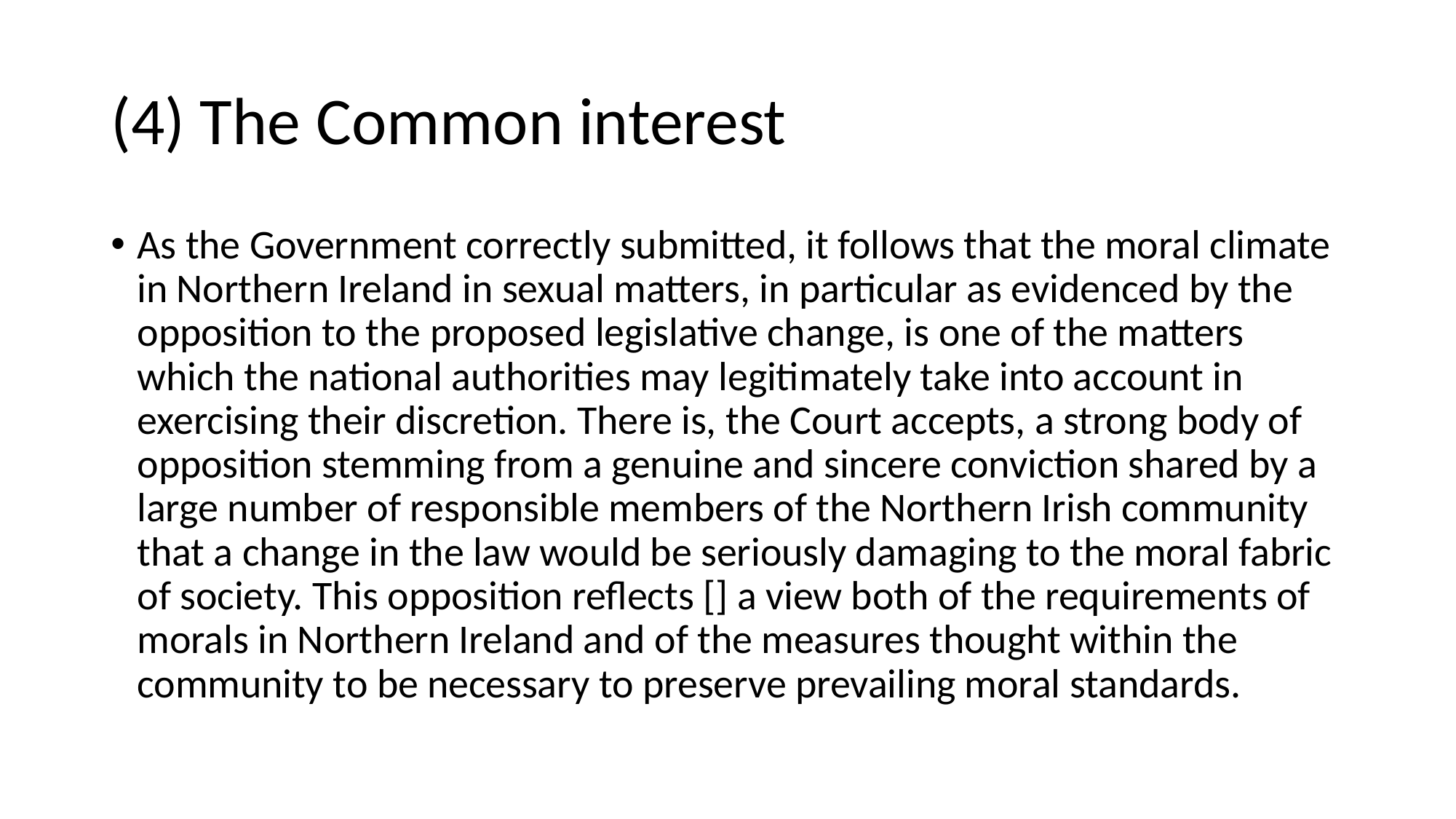

# (4) The Common interest
As the Government correctly submitted, it follows that the moral climate in Northern Ireland in sexual matters, in particular as evidenced by the opposition to the proposed legislative change, is one of the matters which the national authorities may legitimately take into account in exercising their discretion. There is, the Court accepts, a strong body of opposition stemming from a genuine and sincere conviction shared by a large number of responsible members of the Northern Irish community that a change in the law would be seriously damaging to the moral fabric of society. This opposition reflects [] a view both of the requirements of morals in Northern Ireland and of the measures thought within the community to be necessary to preserve prevailing moral standards.